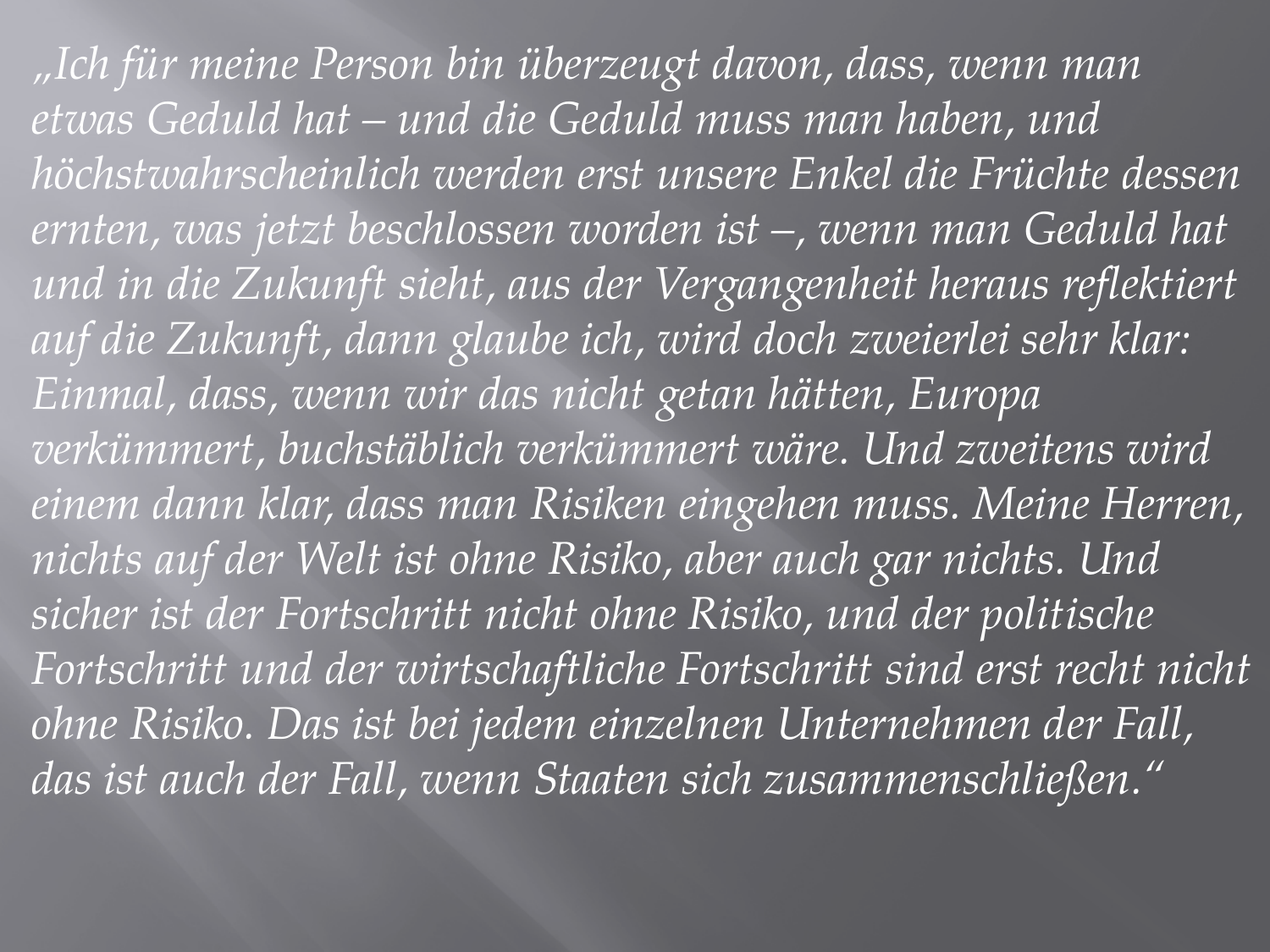

„Ich für meine Person bin überzeugt davon, dass, wenn man etwas Geduld hat – und die Geduld muss man haben, und höchstwahrscheinlich werden erst unsere Enkel die Früchte dessen ernten, was jetzt beschlossen worden ist –, wenn man Geduld hat und in die Zukunft sieht, aus der Vergangenheit heraus reflektiert auf die Zukunft, dann glaube ich, wird doch zweierlei sehr klar: Einmal, dass, wenn wir das nicht getan hätten, Europa verkümmert, buchstäblich verkümmert wäre. Und zweitens wird einem dann klar, dass man Risiken eingehen muss. Meine Herren, nichts auf der Welt ist ohne Risiko, aber auch gar nichts. Und sicher ist der Fortschritt nicht ohne Risiko, und der politische Fortschritt und der wirtschaftliche Fortschritt sind erst recht nicht ohne Risiko. Das ist bei jedem einzelnen Unternehmen der Fall, das ist auch der Fall, wenn Staaten sich zusammenschließen.“